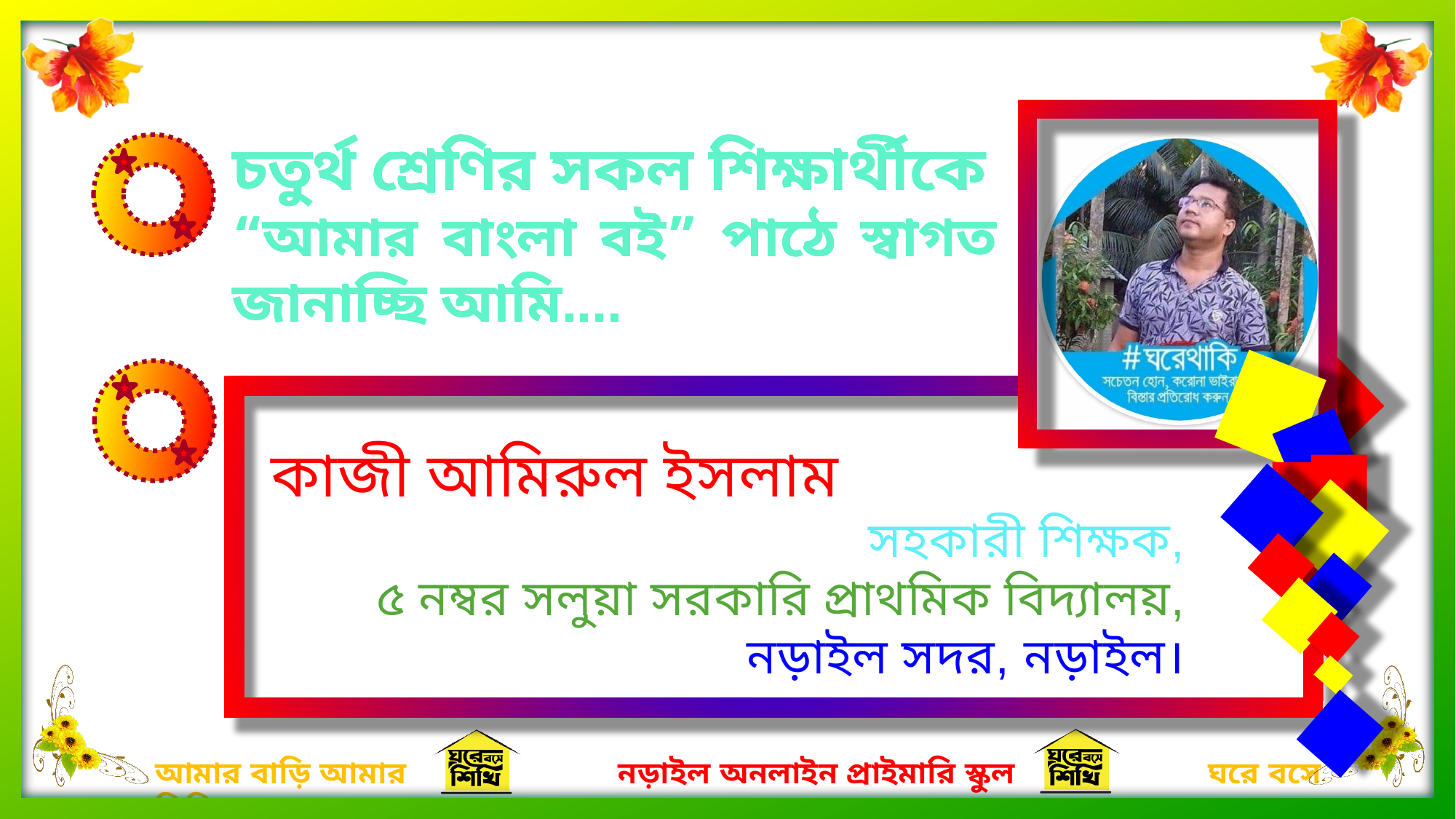

চতুর্থ শ্রেণির সকল শিক্ষার্থীকে
“আমার বাংলা বই” পাঠে স্বাগত জানাচ্ছি আমি....
চতুর্থ শ্রেণির সকল শিক্ষার্থীকে
“আমার বাংলা বই” পাঠে স্বাগত জানাচ্ছি আমি....
চতুর্থ শ্রেণির সকল শিক্ষার্থীকে
“আমার বাংলা বই” পাঠে স্বাগত জানাচ্ছি আমি....

কাজী আমিরুল ইসলাম
সহকারী শিক্ষক,
৫ নম্বর সলুয়া সরকারি প্রাথমিক বিদ্যালয়,
নড়াইল সদর, নড়াইল।